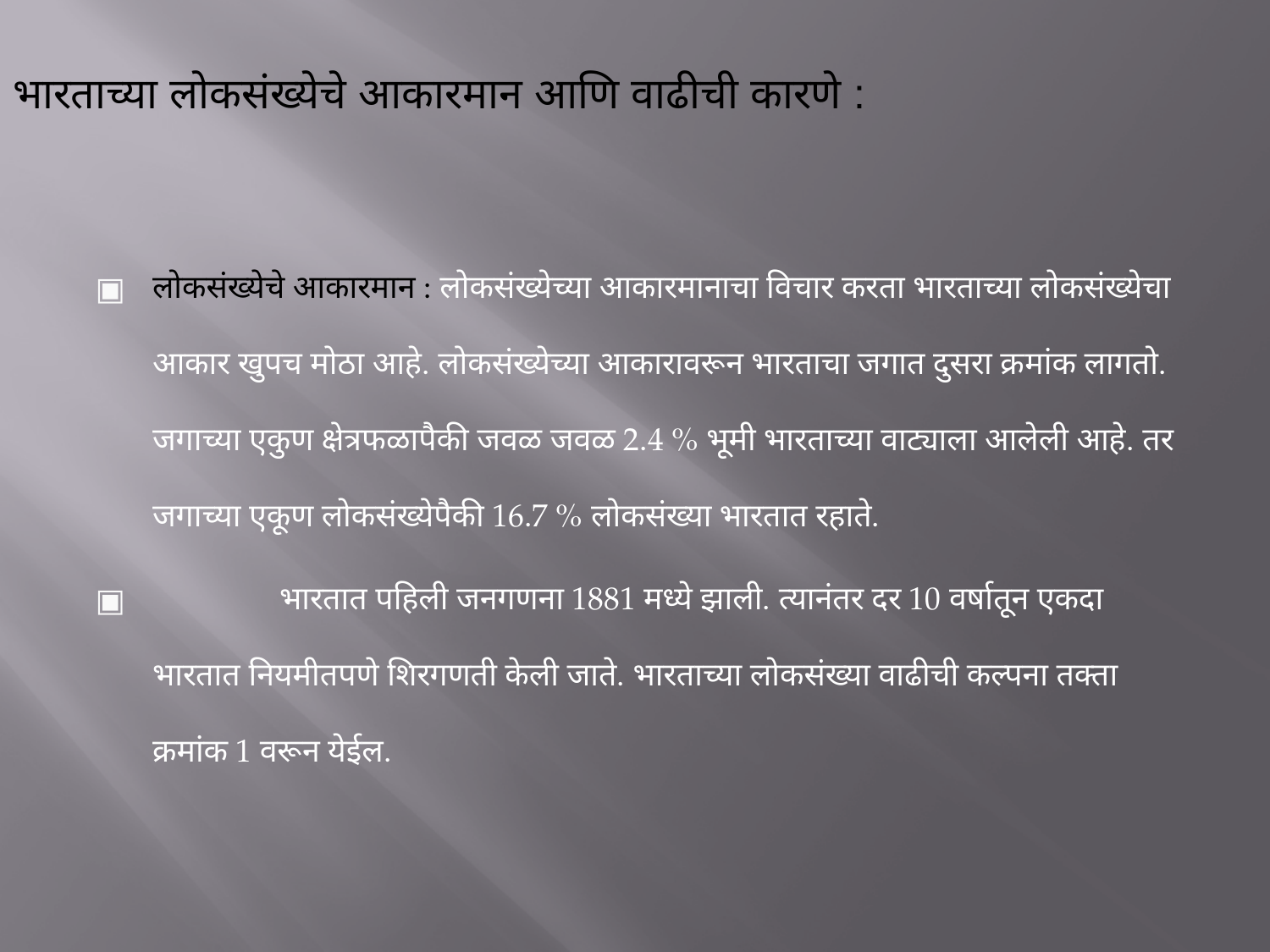

भारताच्या लोकसंख्येचे आकारमान आणि वाढीची कारणे :
लोकसंख्येचे आकारमान : लोकसंख्येच्या आकारमानाचा विचार करता भारताच्या लोकसंख्येचा आकार खुपच मोठा आहे. लोकसंख्येच्या आकारावरून भारताचा जगात दुसरा क्रमांक लागतो. जगाच्या एकुण क्षेत्रफळापैकी जवळ जवळ 2.4 % भूमी भारताच्या वाट्याला आलेली आहे. तर जगाच्या एकूण लोकसंख्येपैकी 16.7 % लोकसंख्या भारतात रहाते.
	भारतात पहिली जनगणना 1881 मध्ये झाली. त्यानंतर दर 10 वर्षातून एकदा भारतात नियमीतपणे शिरगणती केली जाते. भारताच्या लोकसंख्या वाढीची कल्पना तक्ता क्रमांक 1 वरून येईल.